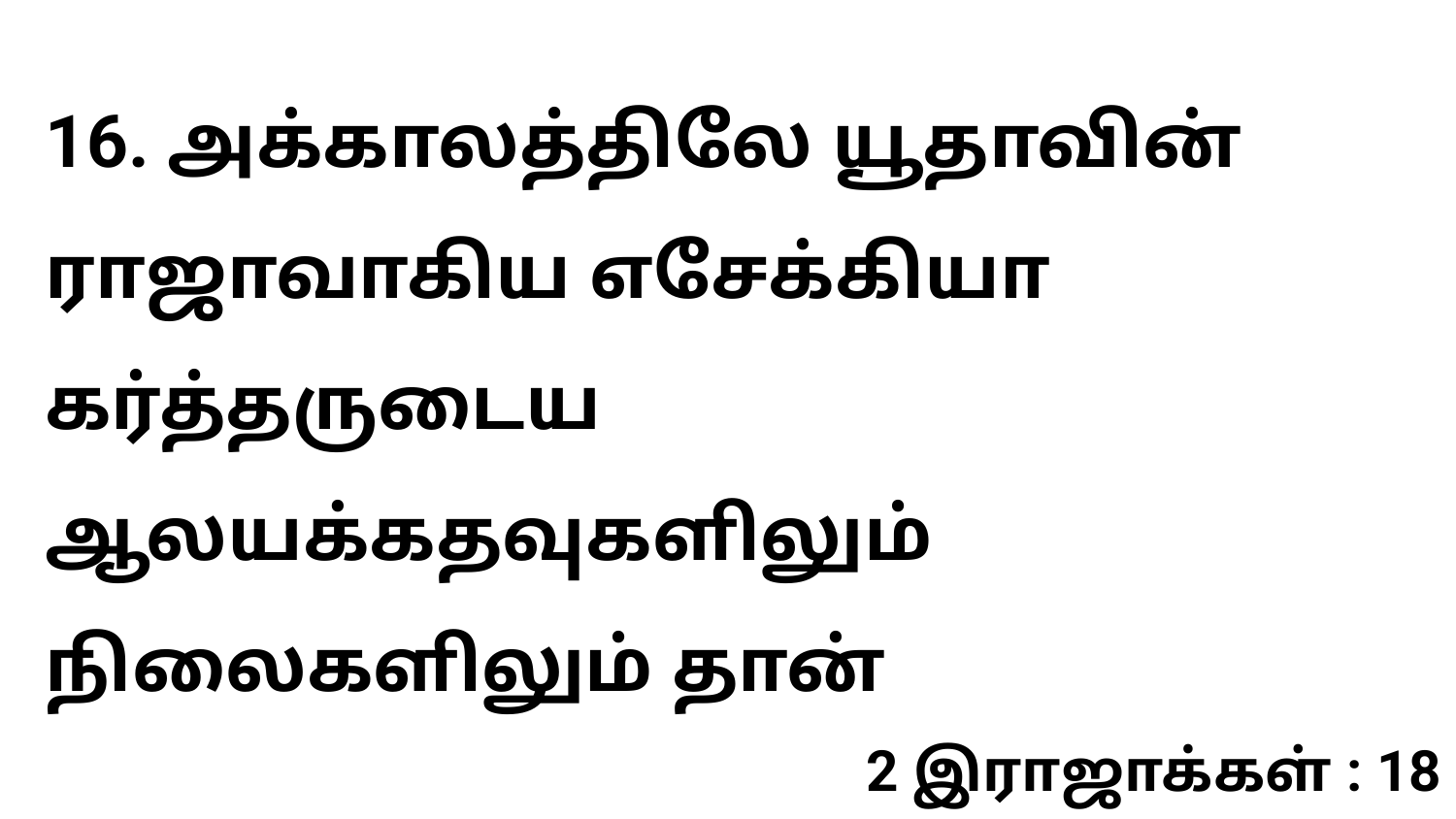

16. அக்காலத்திலே யூதாவின் ராஜாவாகிய எசேக்கியா கர்த்தருடைய ஆலயக்கதவுகளிலும் நிலைகளிலும் தான்
2 இராஜாக்கள் : 18